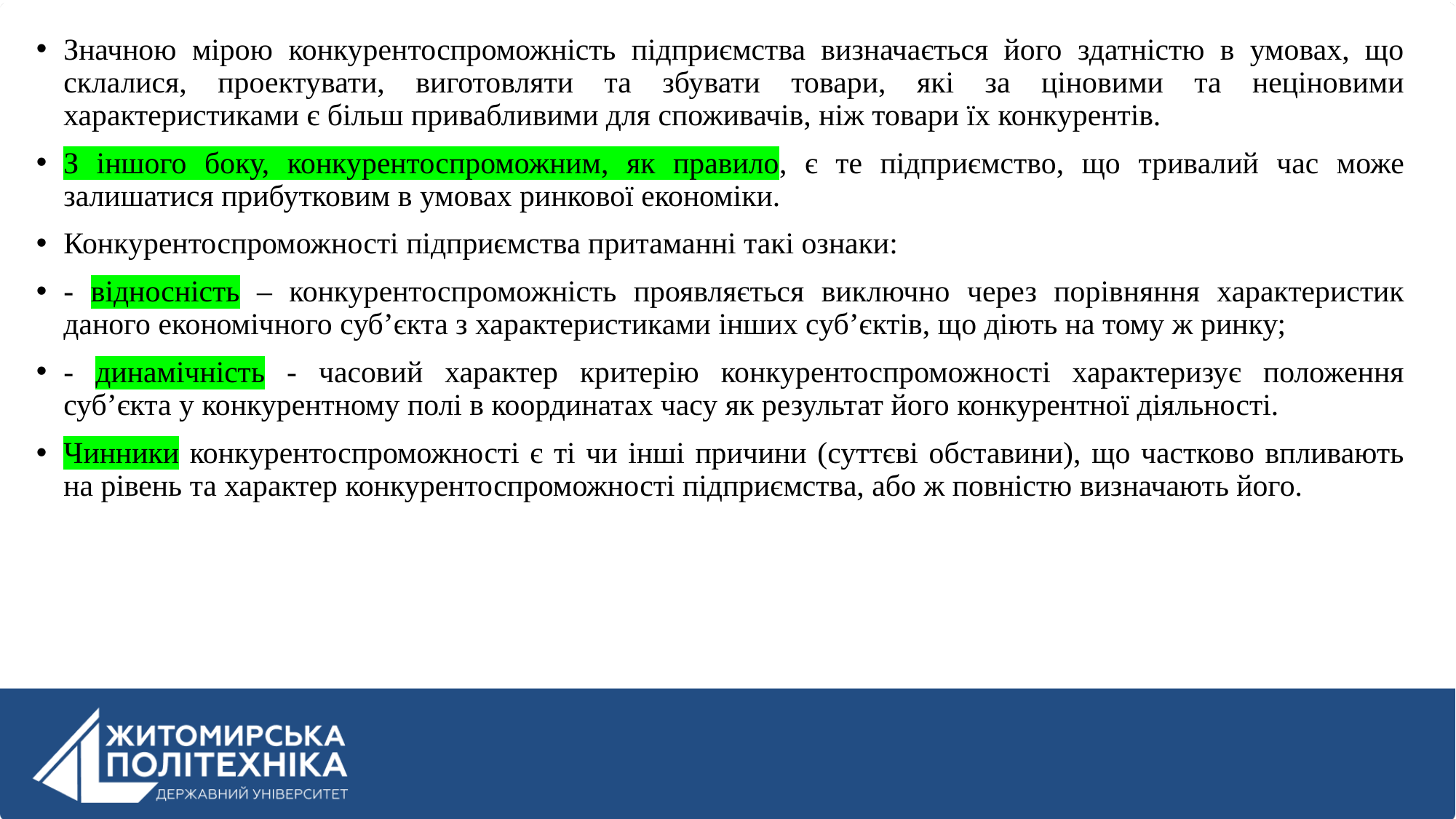

Значною мірою конкурентоспроможність підприємства визначається його здатністю в умовах, що склалися, проектувати, виготовляти та збувати товари, які за ціновими та неціновими характеристиками є більш привабливими для споживачів, ніж товари їх конкурентів.
З іншого боку, конкурентоспроможним, як правило, є те підприємство, що тривалий час може залишатися прибутковим в умовах ринкової економіки.
Конкурентоспроможності підприємства притаманні такі ознаки:
- відносність – конкурентоспроможність проявляється виключно через порівняння характеристик даного економічного суб’єкта з характеристиками інших суб’єктів, що діють на тому ж ринку;
- динамічність - часовий характер критерію конкурентоспроможності характеризує положення суб’єкта у конкурентному полі в координатах часу як результат його конкурентної діяльності.
Чинники конкурентоспроможності є ті чи інші причини (суттєві обставини), що частково впливають на рівень та характер конкурентоспроможності підприємства, або ж повністю визначають його.